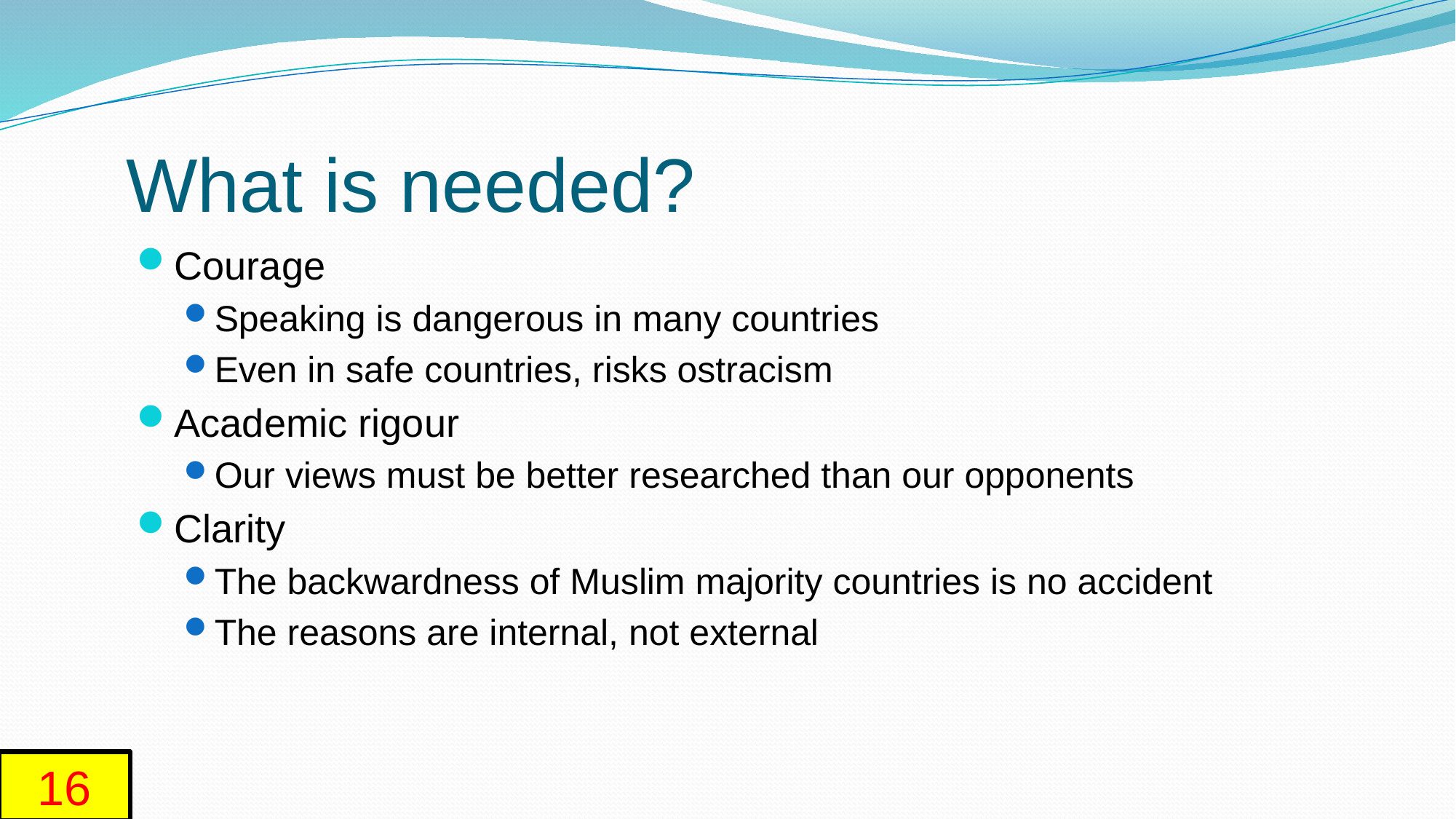

# What is needed?
Courage
Speaking is dangerous in many countries
Even in safe countries, risks ostracism
Academic rigour
Our views must be better researched than our opponents
Clarity
The backwardness of Muslim majority countries is no accident
The reasons are internal, not external
16